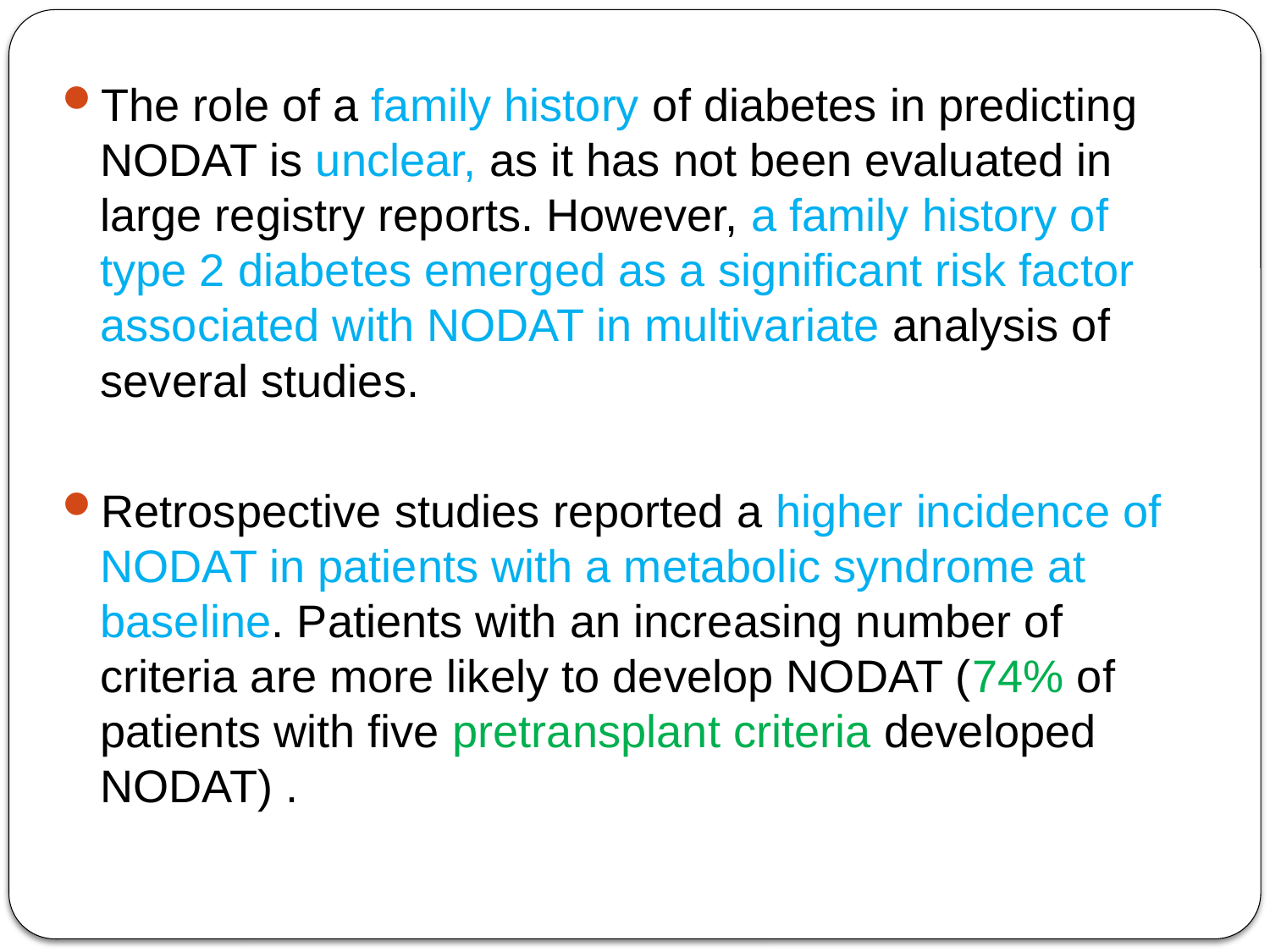

The role of a family history of diabetes in predicting NODAT is unclear, as it has not been evaluated in large registry reports. However, a family history of type 2 diabetes emerged as a significant risk factor associated with NODAT in multivariate analysis of several studies.

Retrospective studies reported a higher incidence of NODAT in patients with a metabolic syndrome at baseline. Patients with an increasing number of criteria are more likely to develop NODAT (74% of patients with five pretransplant criteria developed NODAT) .